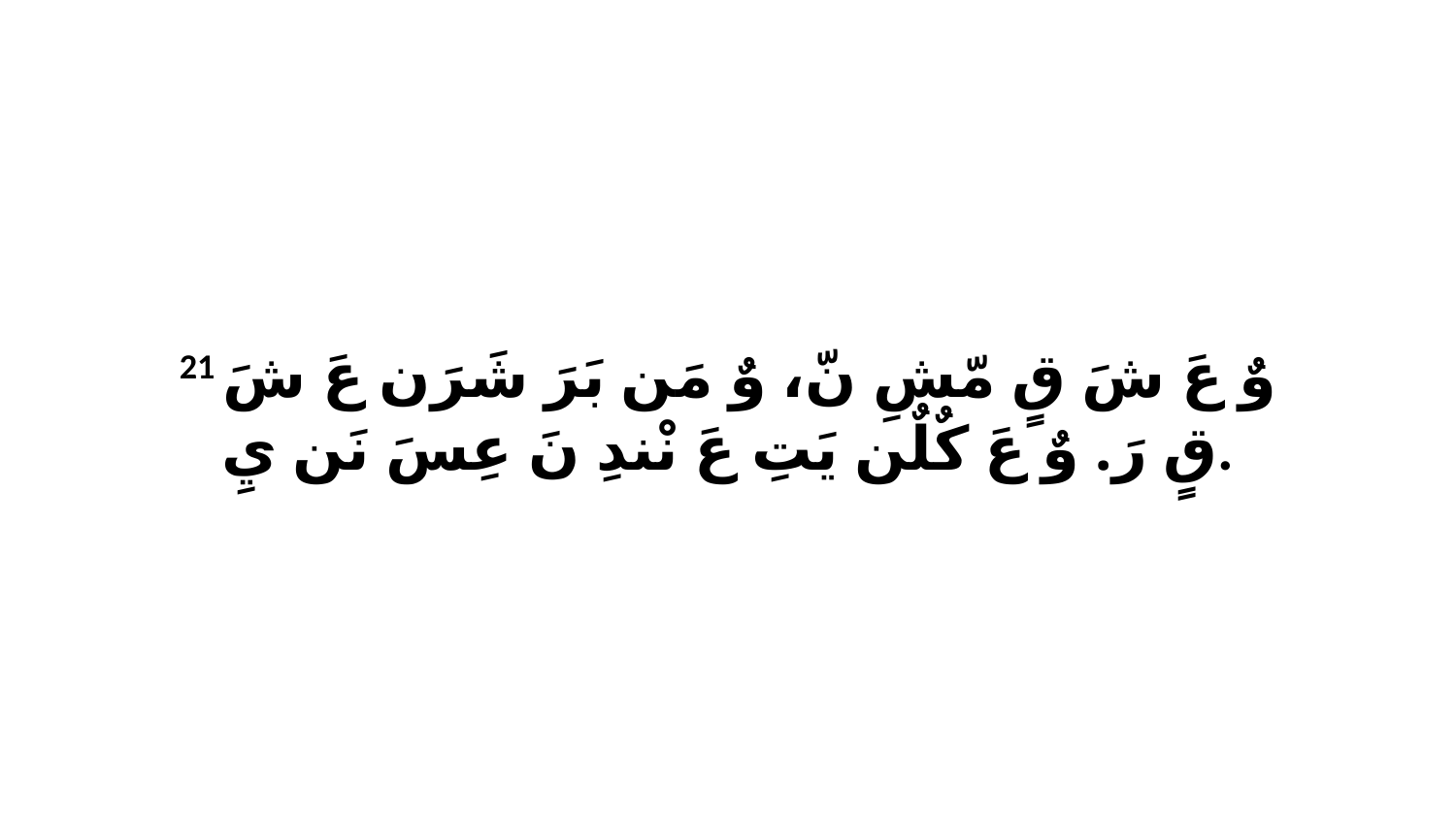

21 وٌ عَ شَ قٍ مّشِ نّ، وٌ مَن بَرَ شَرَن عَ شَ قٍ رَ. وٌ عَ كٌلٌن يَتِ عَ نْندِ نَ عِسَ نَن يِ.